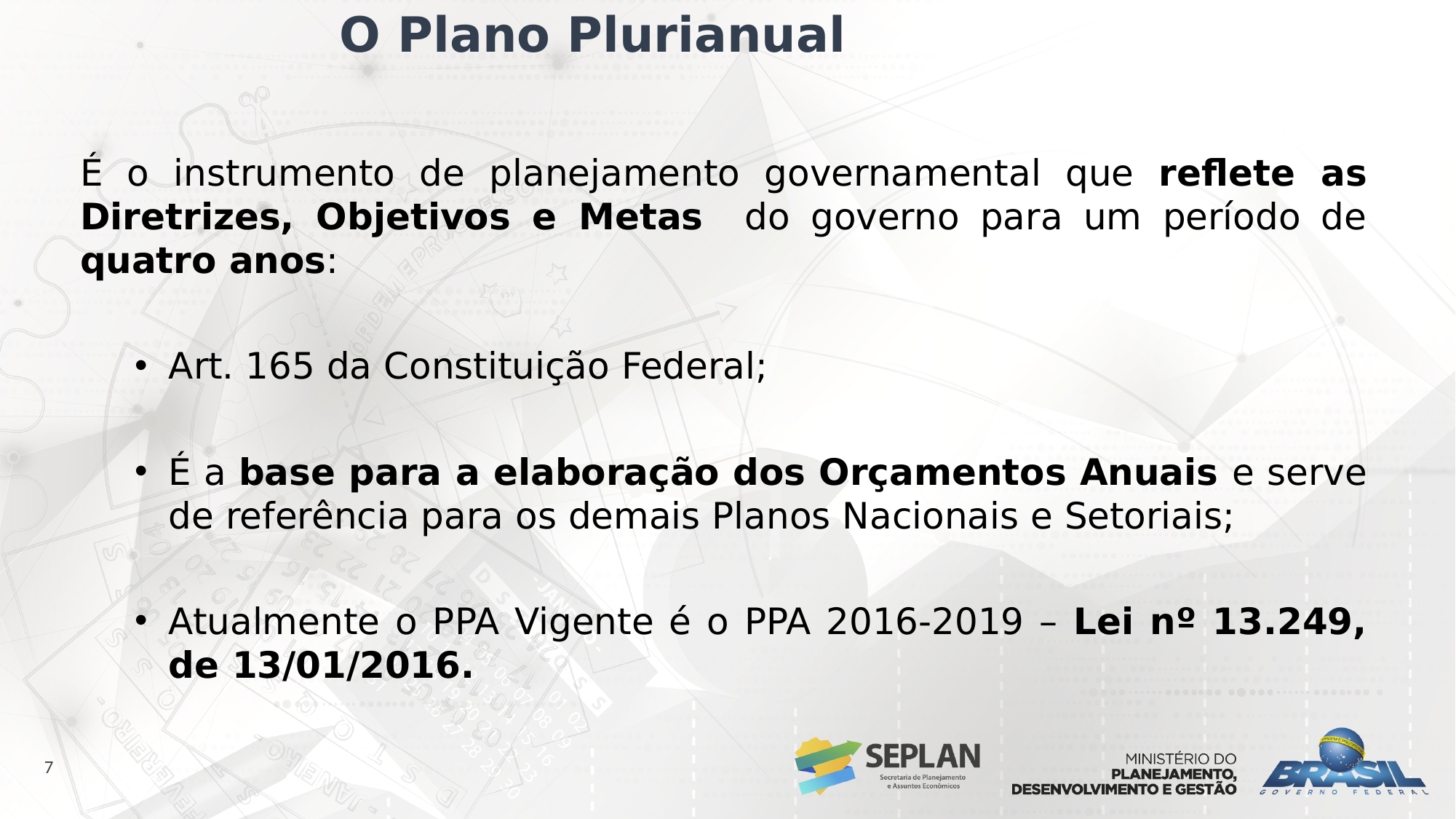

O Plano Plurianual
É o instrumento de planejamento governamental que reflete as Diretrizes, Objetivos e Metas  do governo para um período de quatro anos:

Art. 165 da Constituição Federal;

É a base para a elaboração dos Orçamentos Anuais e serve de referência para os demais Planos Nacionais e Setoriais;

Atualmente o PPA Vigente é o PPA 2016-2019 – Lei nº 13.249, de 13/01/2016.